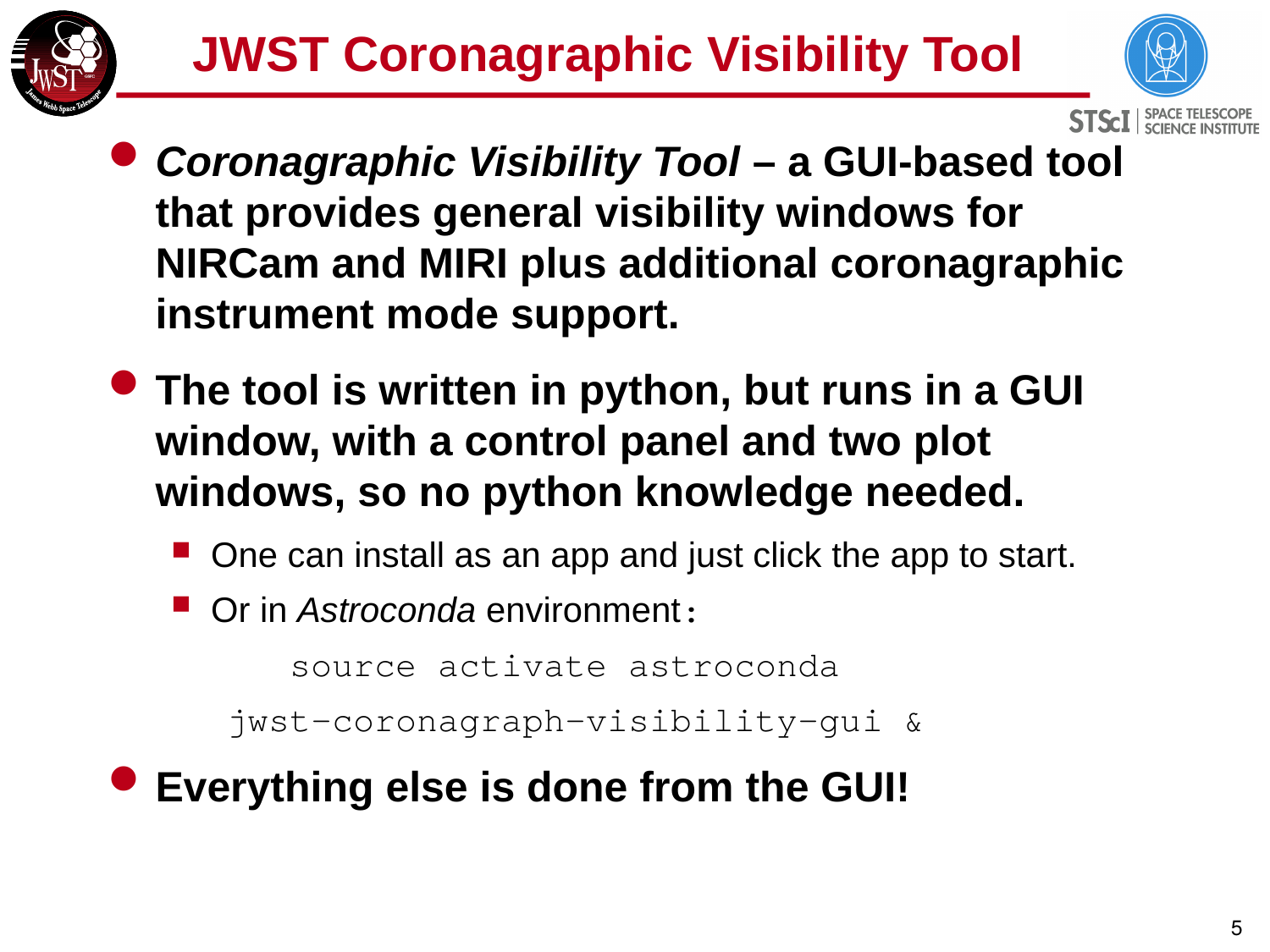

# JWST Coronagraphic Visibility Tool
Coronagraphic Visibility Tool – a GUI-based tool that provides general visibility windows for NIRCam and MIRI plus additional coronagraphic instrument mode support.
The tool is written in python, but runs in a GUI window, with a control panel and two plot windows, so no python knowledge needed.
One can install as an app and just click the app to start.
Or in Astroconda environment:
	source activate astroconda
   jwst-coronagraph-visibility-gui &
Everything else is done from the GUI!

5